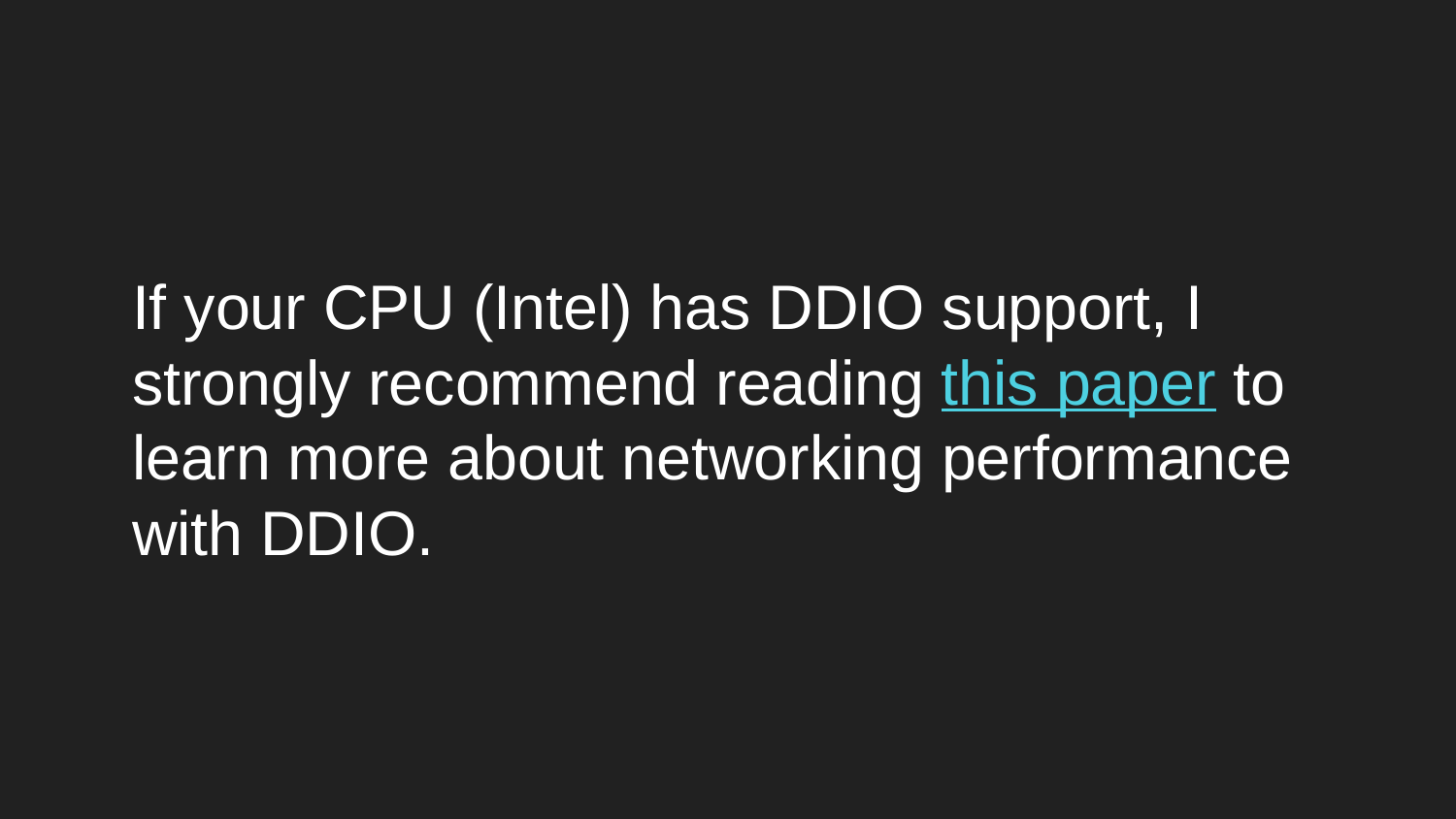

If your CPU (Intel) has DDIO support, I strongly recommend reading this paper to learn more about networking performance with DDIO.